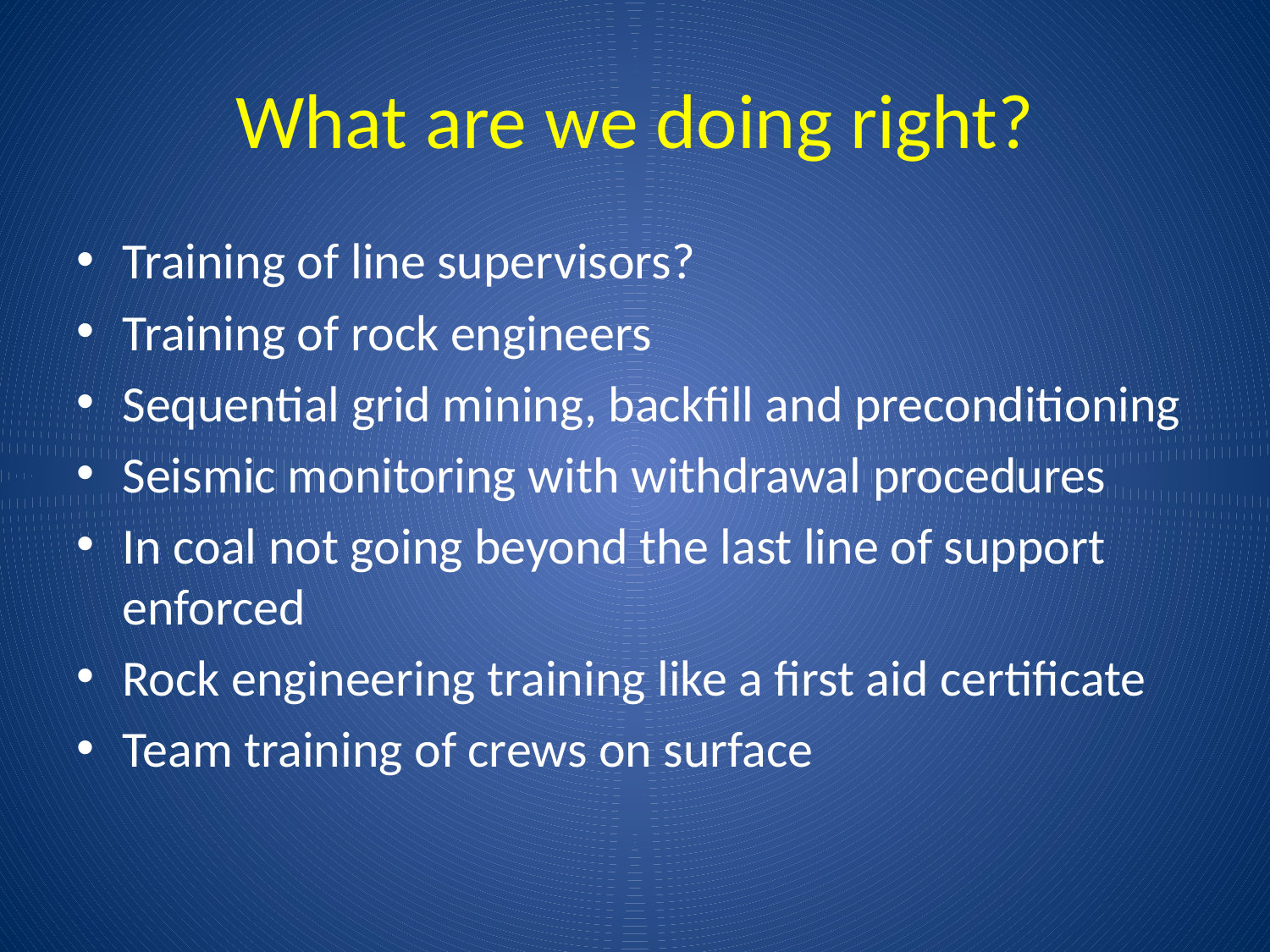

# What are we doing right?
Training of line supervisors?
Training of rock engineers
Sequential grid mining, backfill and preconditioning
Seismic monitoring with withdrawal procedures
In coal not going beyond the last line of support enforced
Rock engineering training like a first aid certificate
Team training of crews on surface